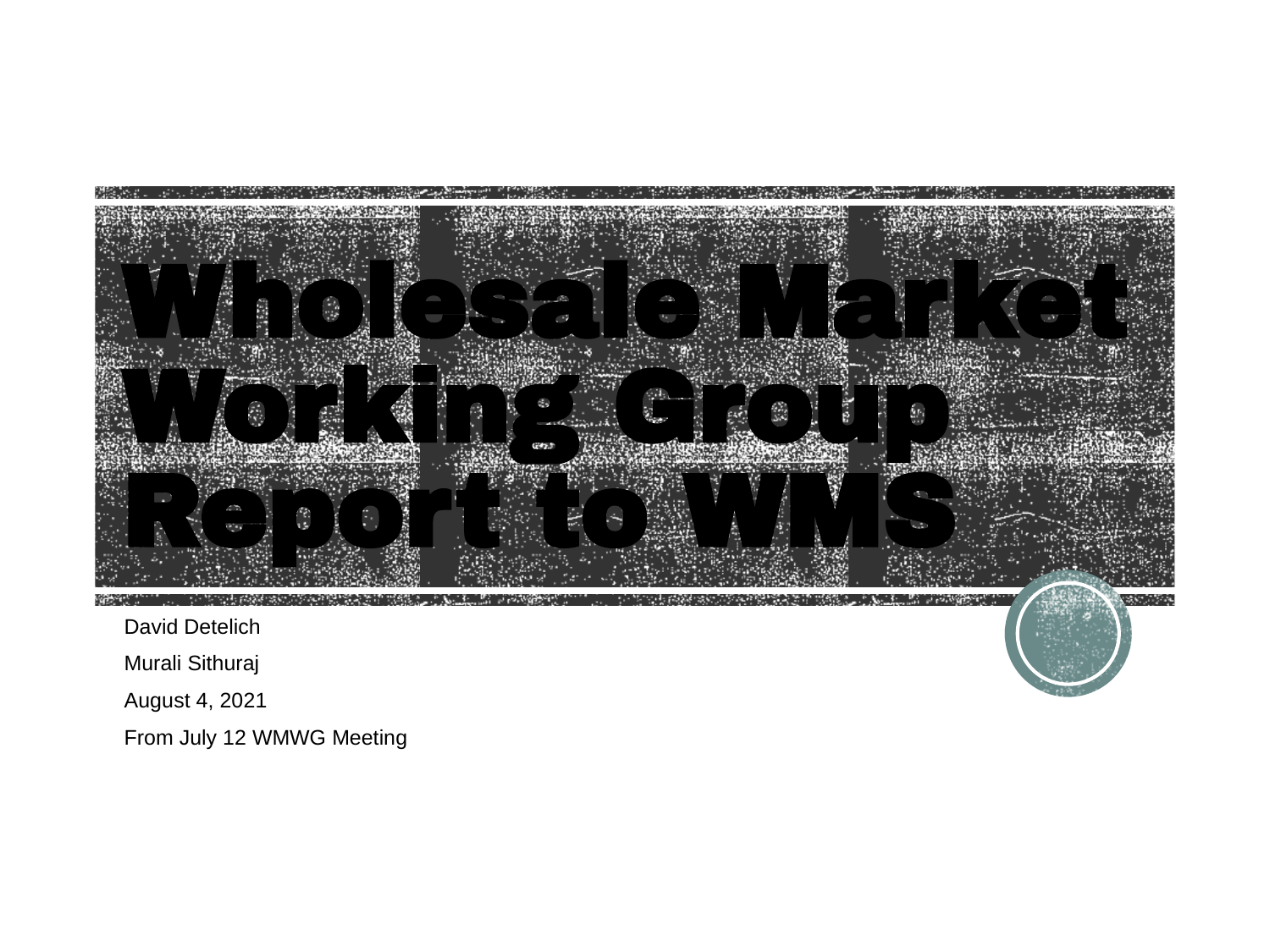

# Wholesale Market Working Group Report to WMS
David Detelich
Murali Sithuraj
August 4, 2021
From July 12 WMWG Meeting